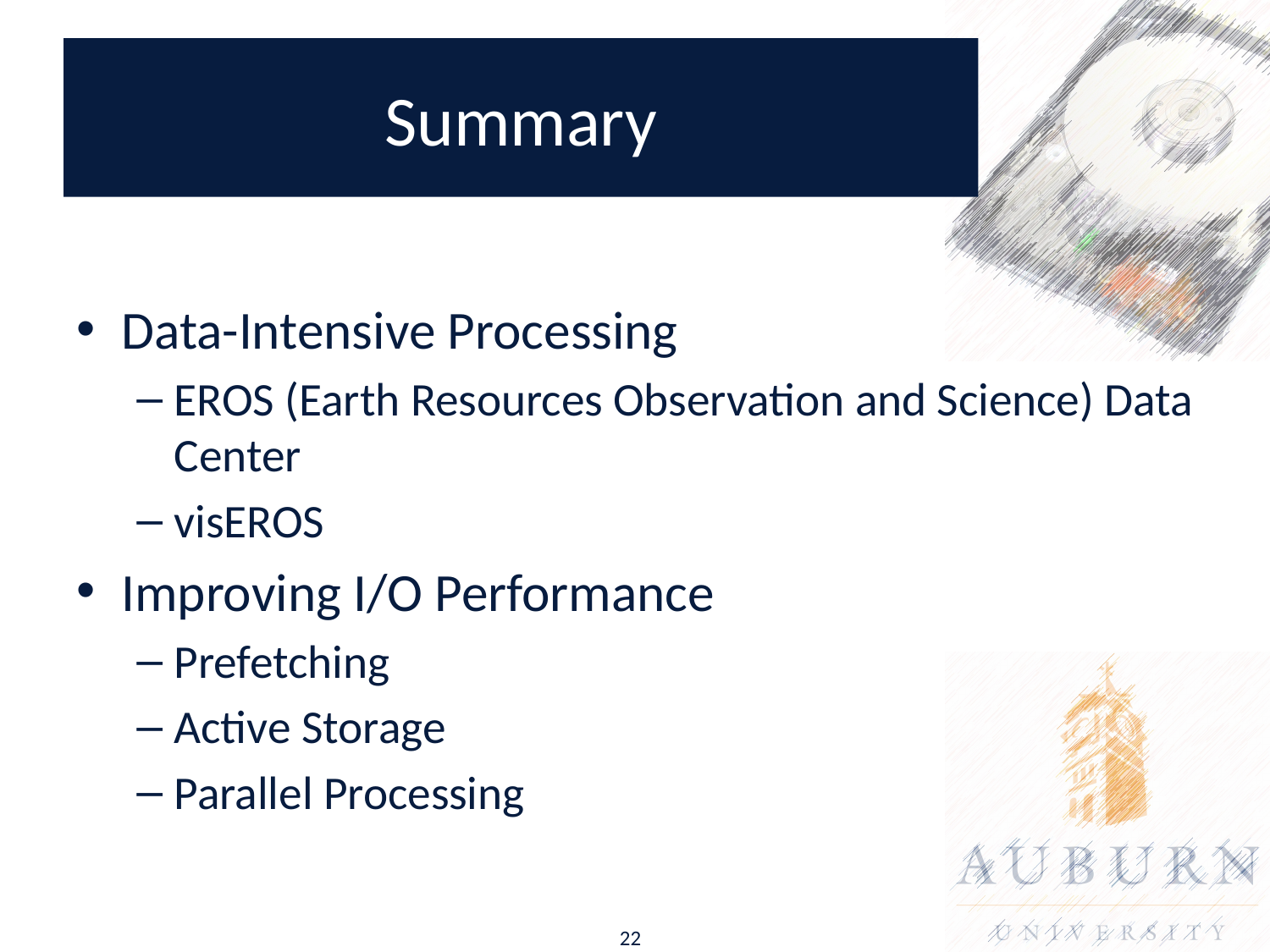

# Summary
Data-Intensive Processing
EROS (Earth Resources Observation and Science) Data Center
visEROS
Improving I/O Performance
Prefetching
Active Storage
Parallel Processing
22